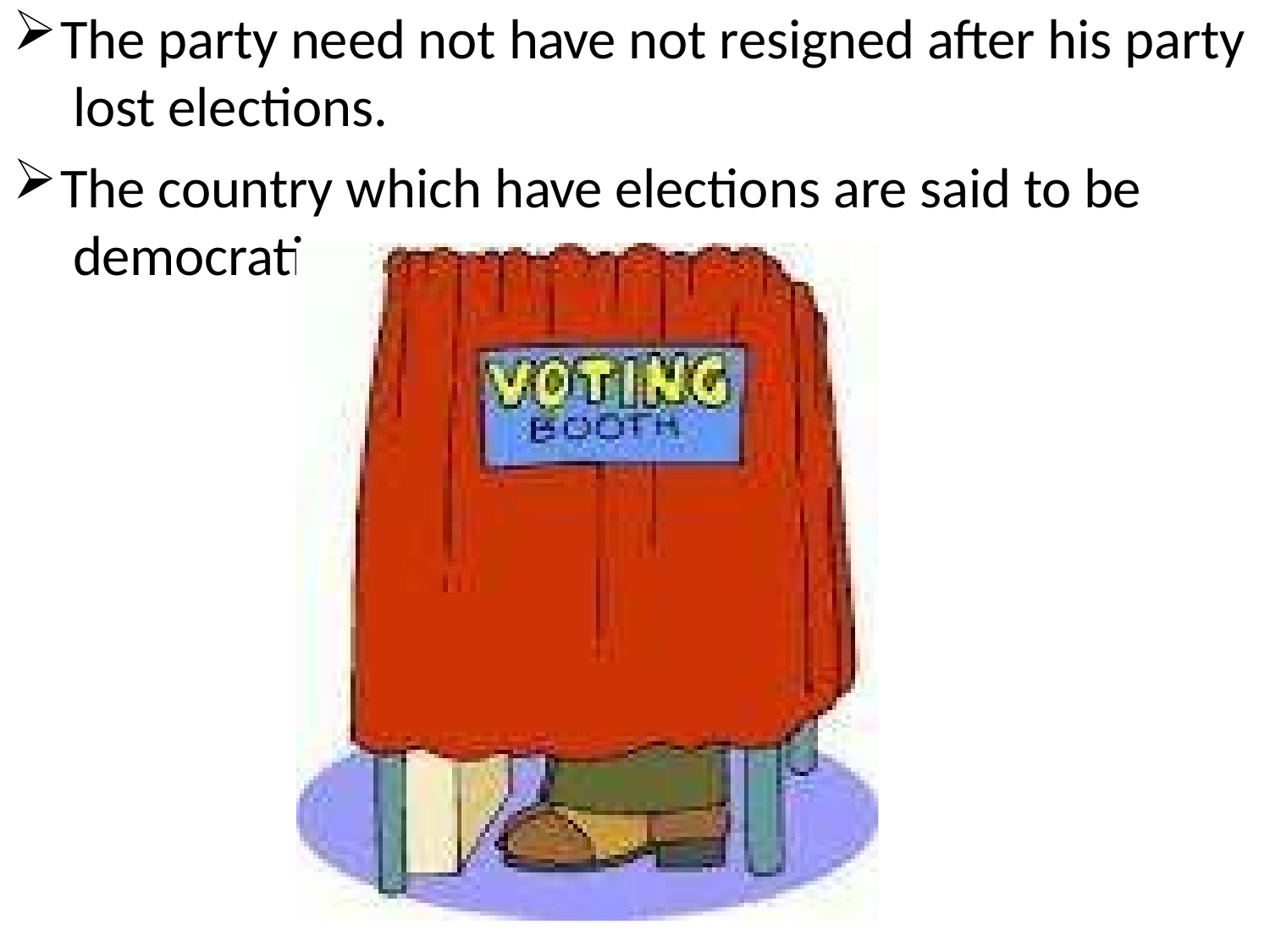

The party need not have not resigned after his party  lost elections.
The country which have elections are said to be  democratic.